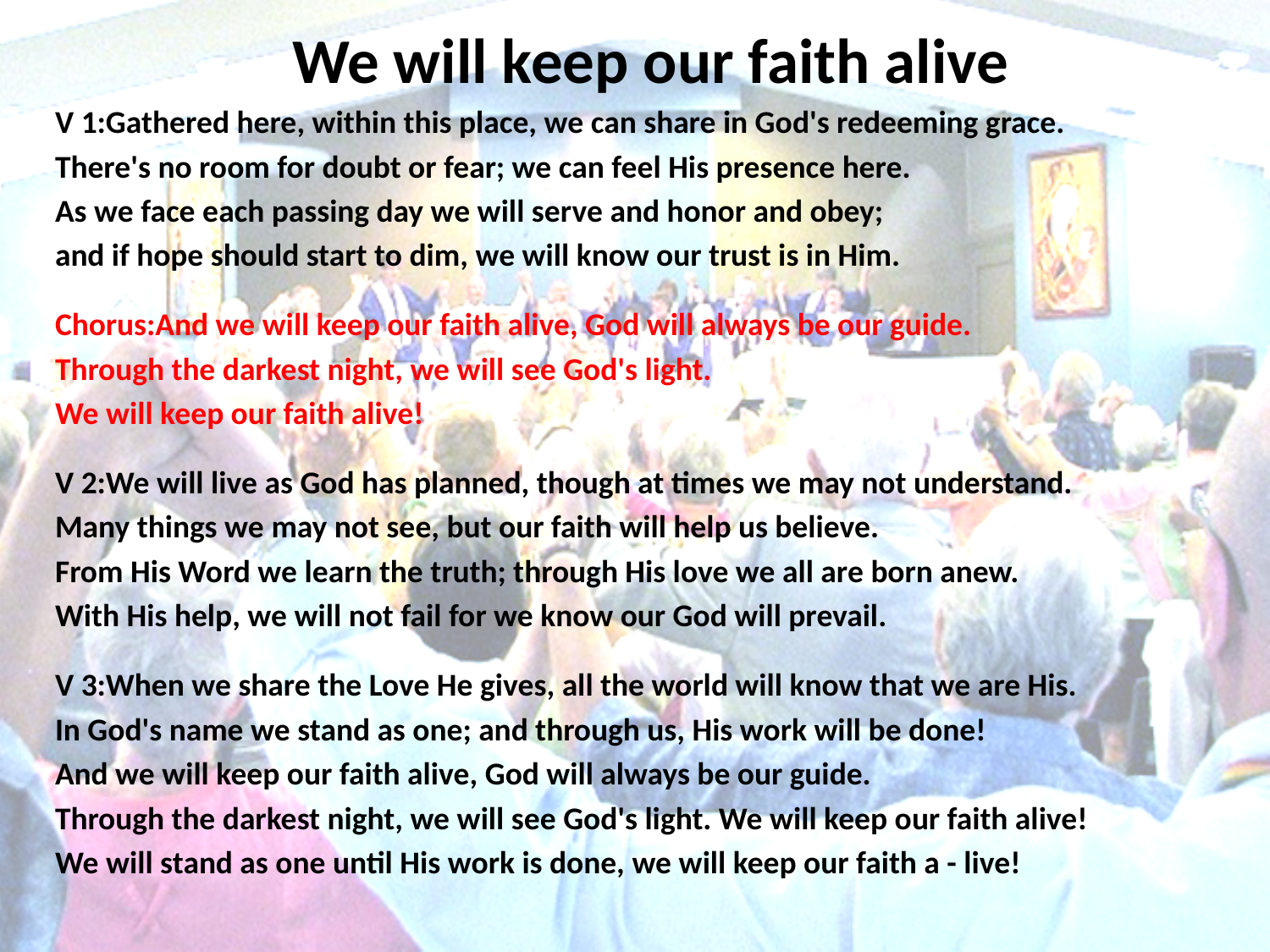

# We will keep our faith alive
V 1:Gathered here, within this place, we can share in God's redeeming grace.
There's no room for doubt or fear; we can feel His presence here.
As we face each passing day we will serve and honor and obey;
and if hope should start to dim, we will know our trust is in Him.

Chorus:And we will keep our faith alive, God will always be our guide.
Through the darkest night, we will see God's light.
We will keep our faith alive!

V 2:We will live as God has planned, though at times we may not understand.
Many things we may not see, but our faith will help us believe.
From His Word we learn the truth; through His love we all are born anew.
With His help, we will not fail for we know our God will prevail.

V 3:When we share the Love He gives, all the world will know that we are His.
In God's name we stand as one; and through us, His work will be done!
And we will keep our faith alive, God will always be our guide.
Through the darkest night, we will see God's light. We will keep our faith alive!
We will stand as one until His work is done, we will keep our faith a - live!